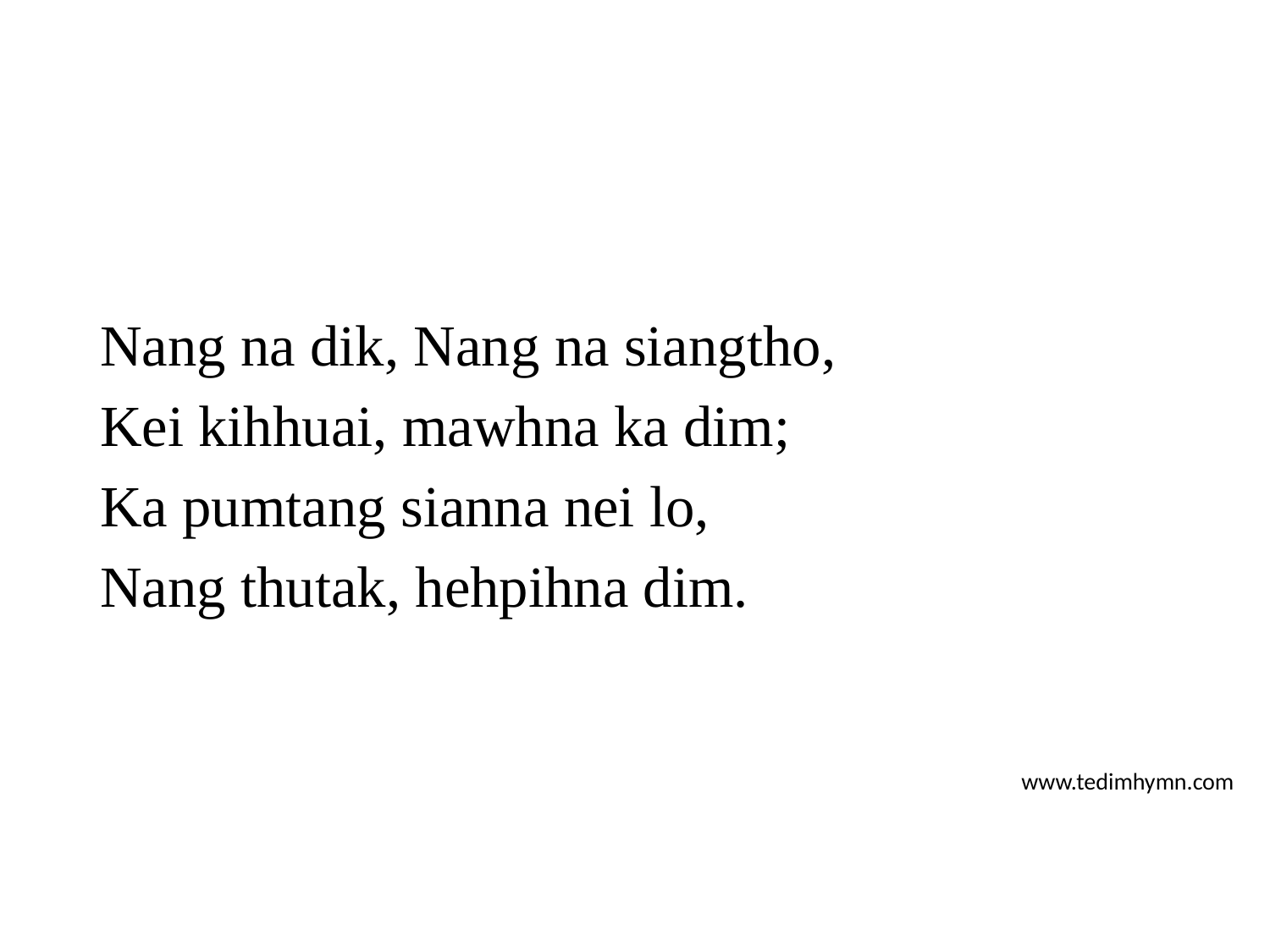

Nang na dik, Nang na siangtho,
Kei kihhuai, mawhna ka dim;
Ka pumtang sianna nei lo,
Nang thutak, hehpihna dim.

www.tedimhymn.com